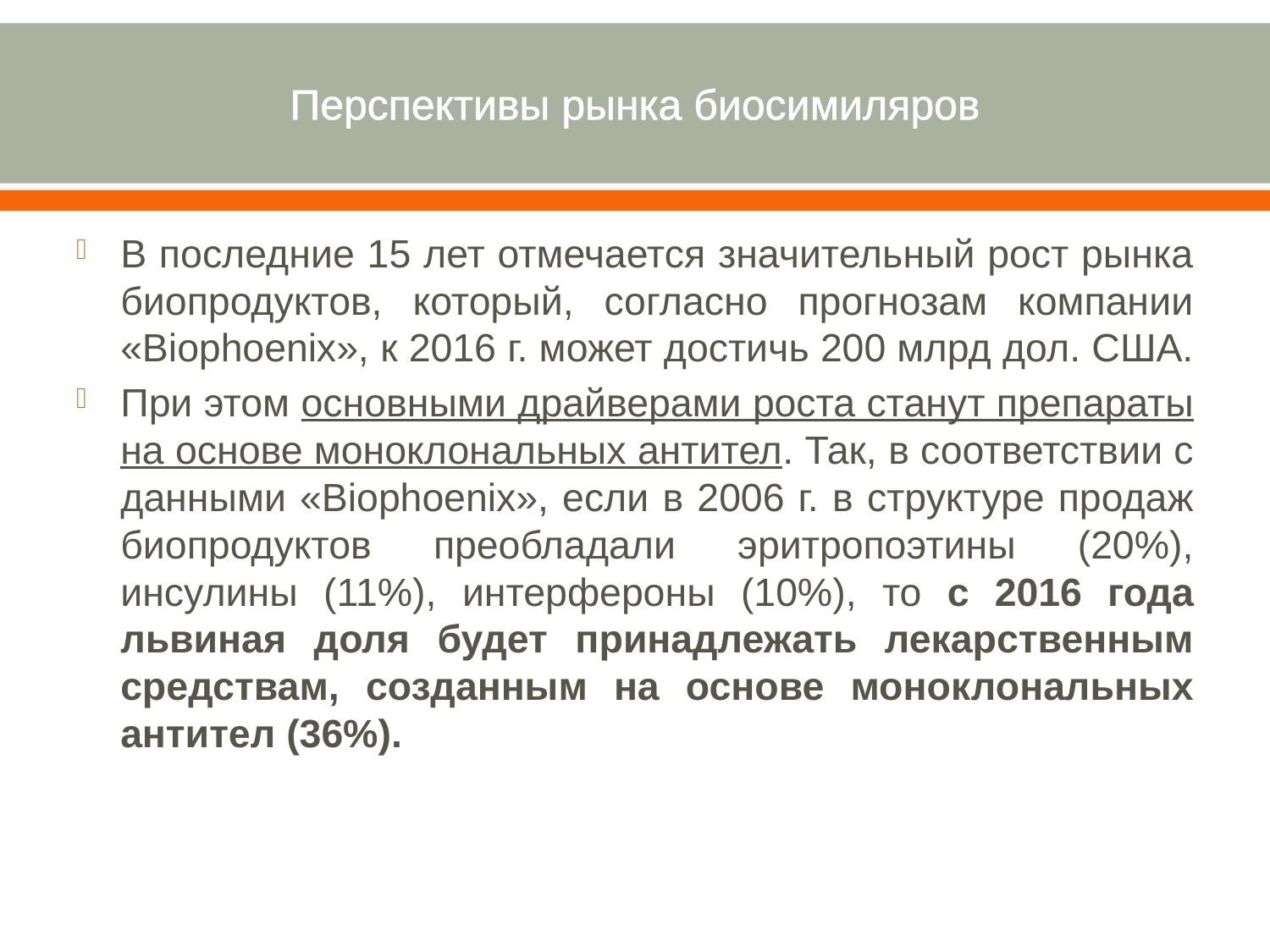

# Перспективы рынка биосимиляров
В последние 15 лет отмечается значительный рост рынка биопродуктов, который, согласно прогнозам компании «Biophoenix», к 2016 г. может достичь 200 млрд дол. США.
При этом основными драйверами роста станут препараты на основе моноклональных антител. Так, в соответствии с данными «Biophoenix», если в 2006 г. в структуре продаж биопродуктов преобладали эритропоэтины (20%), инсулины (11%), интерфероны (10%), то с 2016 года львиная доля будет принадлежать лекарственным средствам, созданным на основе моноклональных антител (36%).